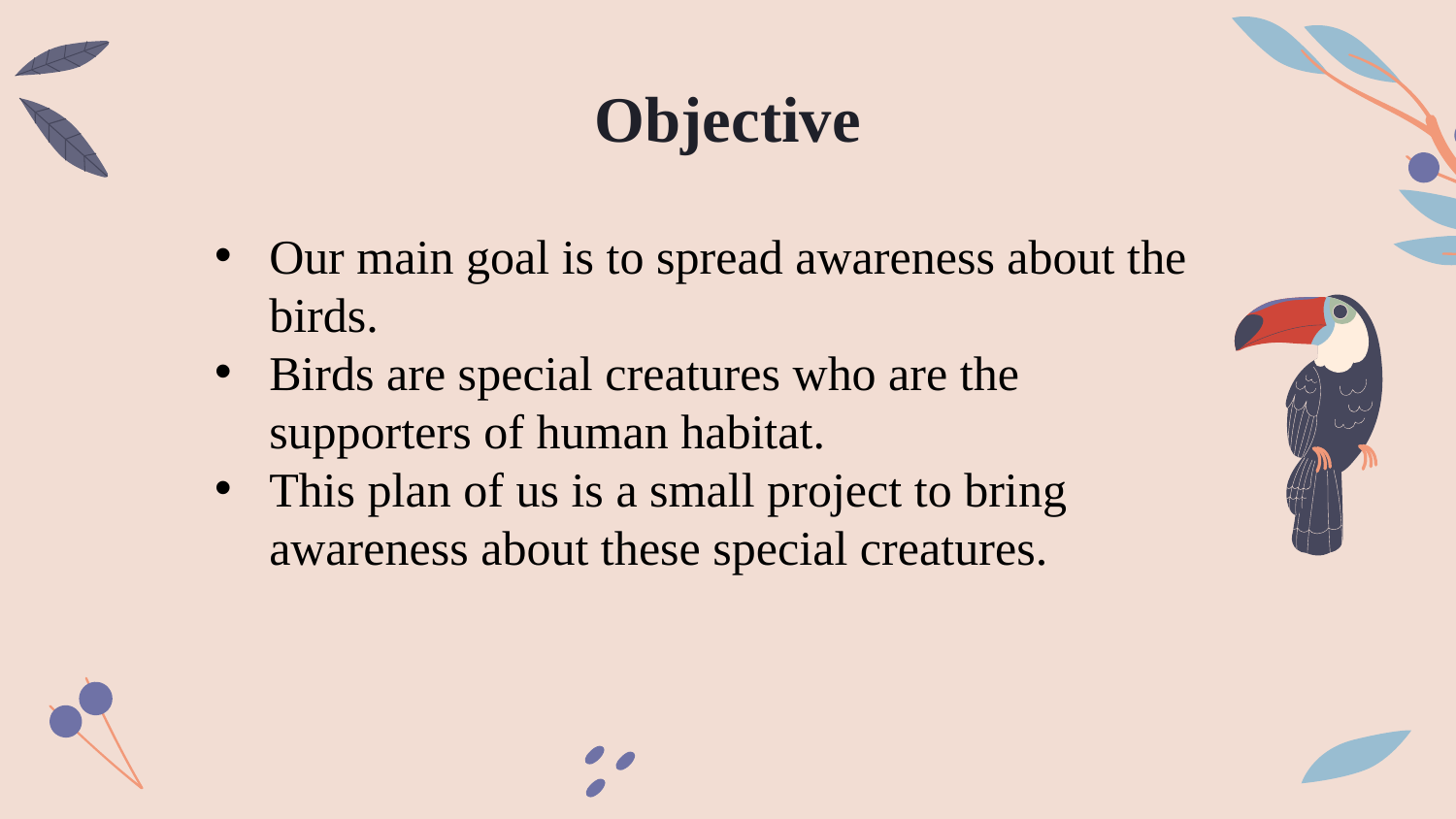

# Objective

Our main goal is to spread awareness about the birds.
Birds are special creatures who are the supporters of human habitat.
This plan of us is a small project to bring awareness about these special creatures.